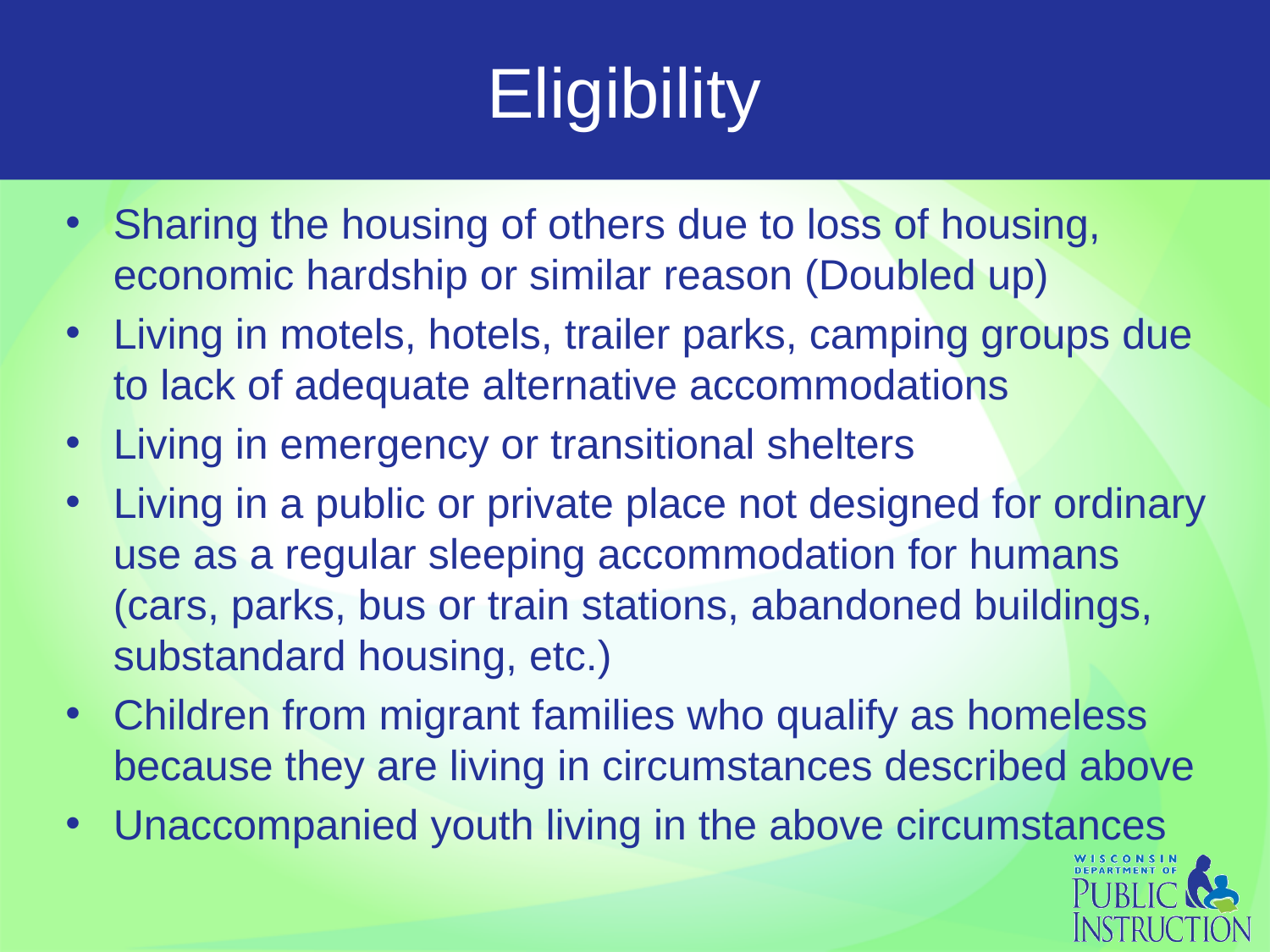

# Eligibility
Sharing the housing of others due to loss of housing, economic hardship or similar reason (Doubled up)
Living in motels, hotels, trailer parks, camping groups due to lack of adequate alternative accommodations
Living in emergency or transitional shelters
Living in a public or private place not designed for ordinary use as a regular sleeping accommodation for humans (cars, parks, bus or train stations, abandoned buildings, substandard housing, etc.)
Children from migrant families who qualify as homeless because they are living in circumstances described above
Unaccompanied youth living in the above circumstances